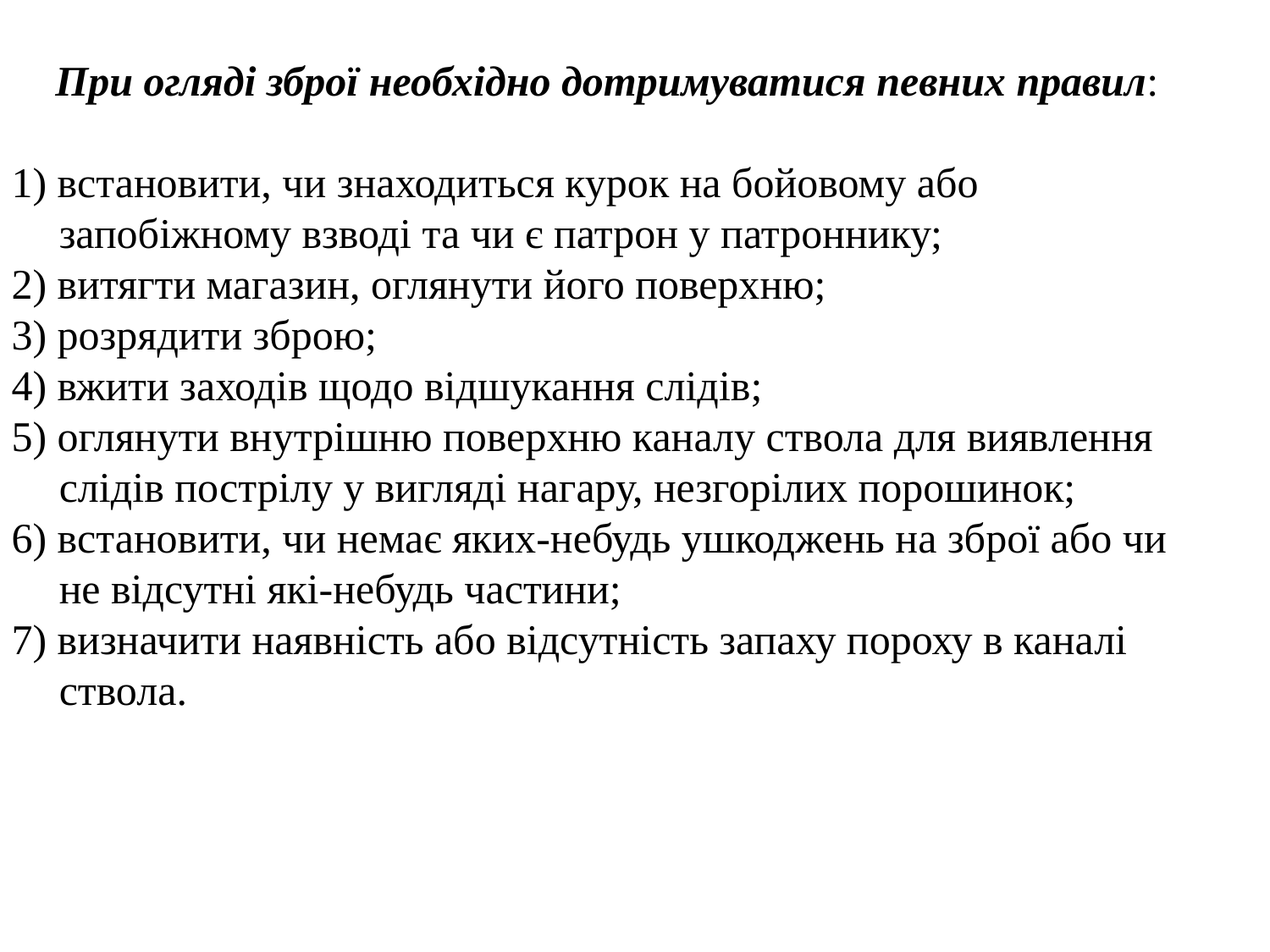

При огляді зброї необхідно дотримуватися певних правил:

1) встановити, чи знаходиться курок на бойовому або запобіжному взводі та чи є патрон у патроннику;
2) витягти магазин, оглянути його поверхню;
3) розрядити зброю;
4) вжити заходів щодо відшукання слідів;
5) оглянути внутрішню поверхню каналу ствола для виявлення слідів пострілу у вигляді нагару, незгорілих порошинок;
6) встановити, чи немає яких-небудь ушкоджень на зброї або чи не відсутні які-небудь частини;
7) визначити наявність або відсутність запаху пороху в каналі ствола.